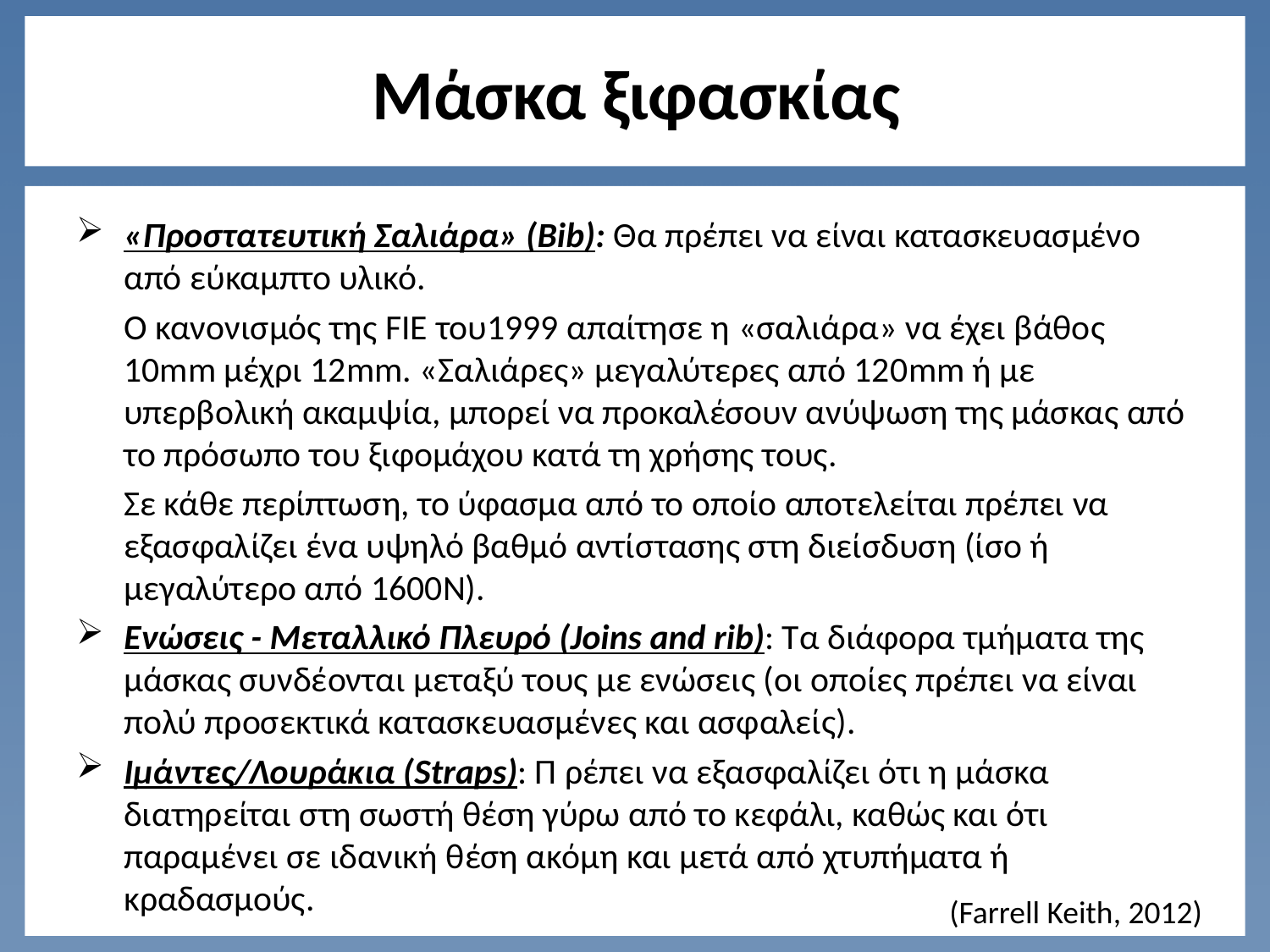

# Μάσκα ξιφασκίας
«Προστατευτική Σαλιάρα» (Bib): Θα πρέπει να είναι κατασκευασμένο από εύκαμπτο υλικό.
	Ο κανονισμός της FIE του1999 απαίτησε η «σαλιάρα» να έχει βάθος 10mm μέχρι 12mm. «Σαλιάρες» μεγαλύτερες από 120mm ή με υπερβολική ακαμψία, μπορεί να προκαλέσουν ανύψωση της μάσκας από το πρόσωπο του ξιφομάχου κατά τη χρήσης τους.
	Σε κάθε περίπτωση, το ύφασμα από το οποίο αποτελείται πρέπει να εξασφαλίζει ένα υψηλό βαθμό αντίστασης στη διείσδυση (ίσο ή μεγαλύτερο από 1600Ν).
Ενώσεις - Μεταλλικό Πλευρό (Joins and rib): Τα διάφορα τμήματα της μάσκας συνδέονται μεταξύ τους με ενώσεις (οι οποίες πρέπει να είναι πολύ προσεκτικά κατασκευασμένες και ασφαλείς).
Ιμάντες/Λουράκια (Straps): Π ρέπει να εξασφαλίζει ότι η μάσκα διατηρείται στη σωστή θέση γύρω από το κεφάλι, καθώς και ότι παραμένει σε ιδανική θέση ακόμη και μετά από χτυπήματα ή κραδασμούς.

(Farrell Keith, 2012)